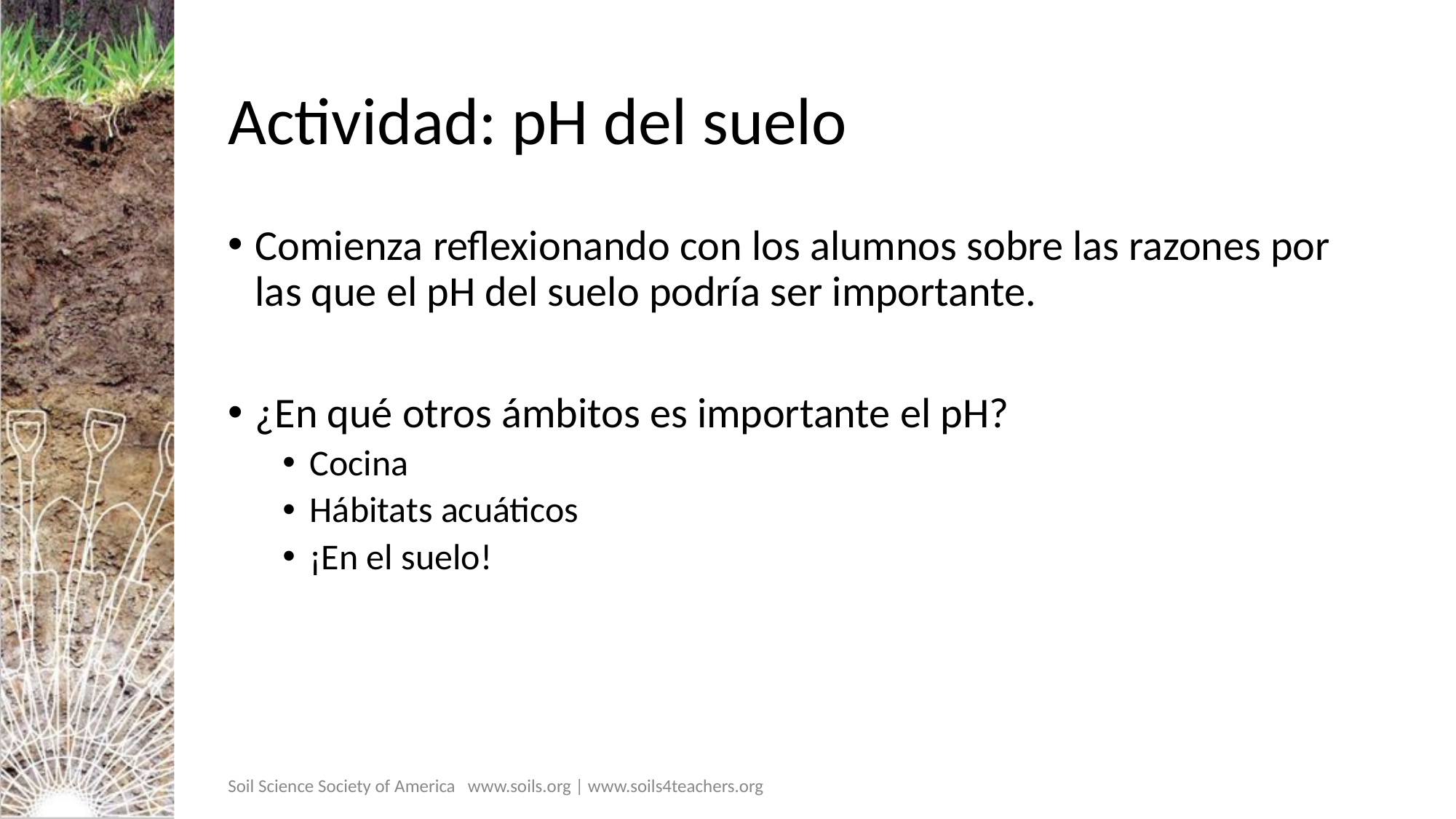

# Actividad: pH del suelo
Comienza reflexionando con los alumnos sobre las razones por las que el pH del suelo podría ser importante.

¿En qué otros ámbitos es importante el pH?
Cocina
Hábitats acuáticos
¡En el suelo!
Soil Science Society of America   www.soils.org | www.soils4teachers.org